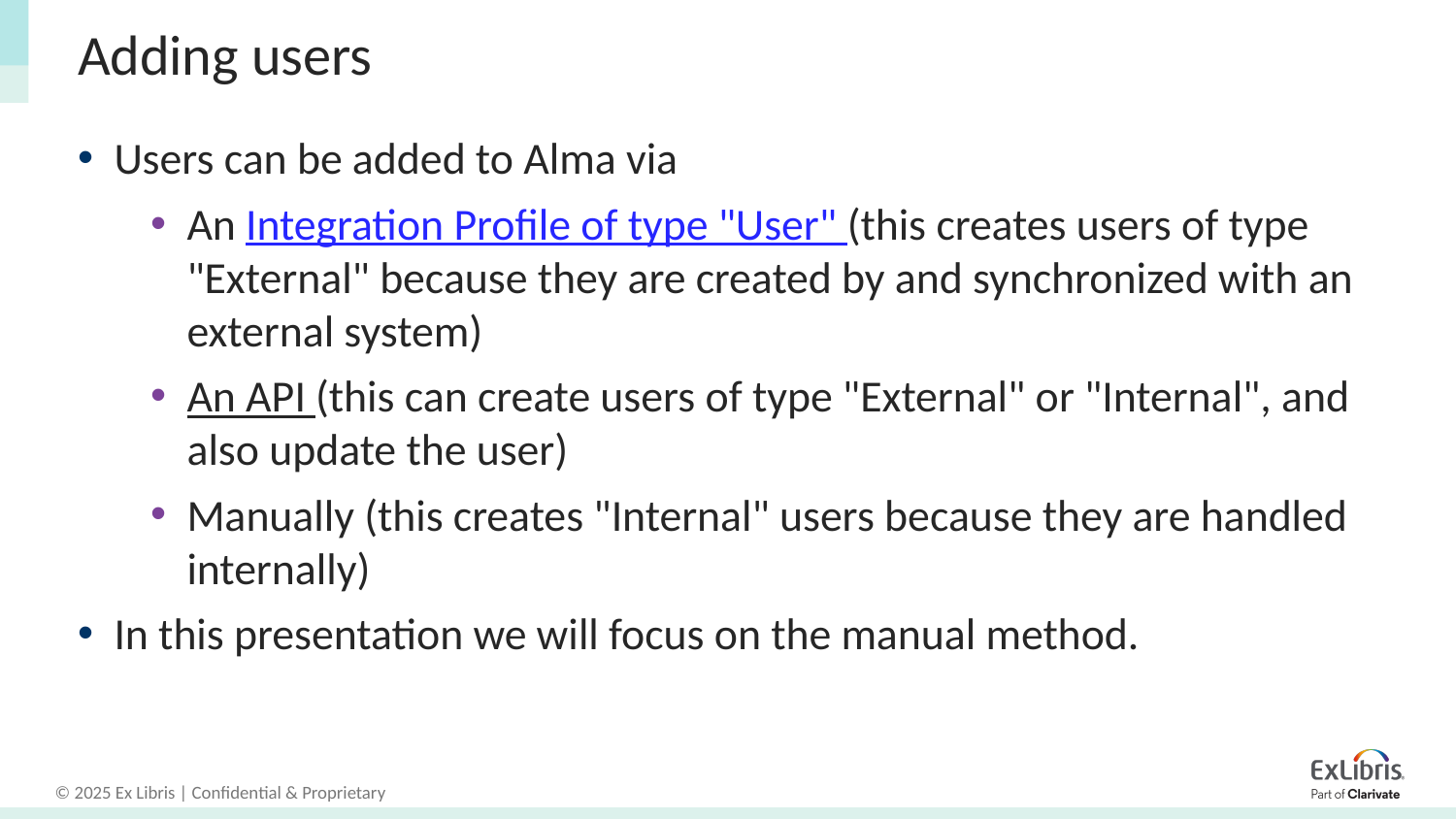

# Adding users
Users can be added to Alma via
An Integration Profile of type "User" (this creates users of type "External" because they are created by and synchronized with an external system)
An API (this can create users of type "External" or "Internal", and also update the user)
Manually (this creates "Internal" users because they are handled internally)
In this presentation we will focus on the manual method.